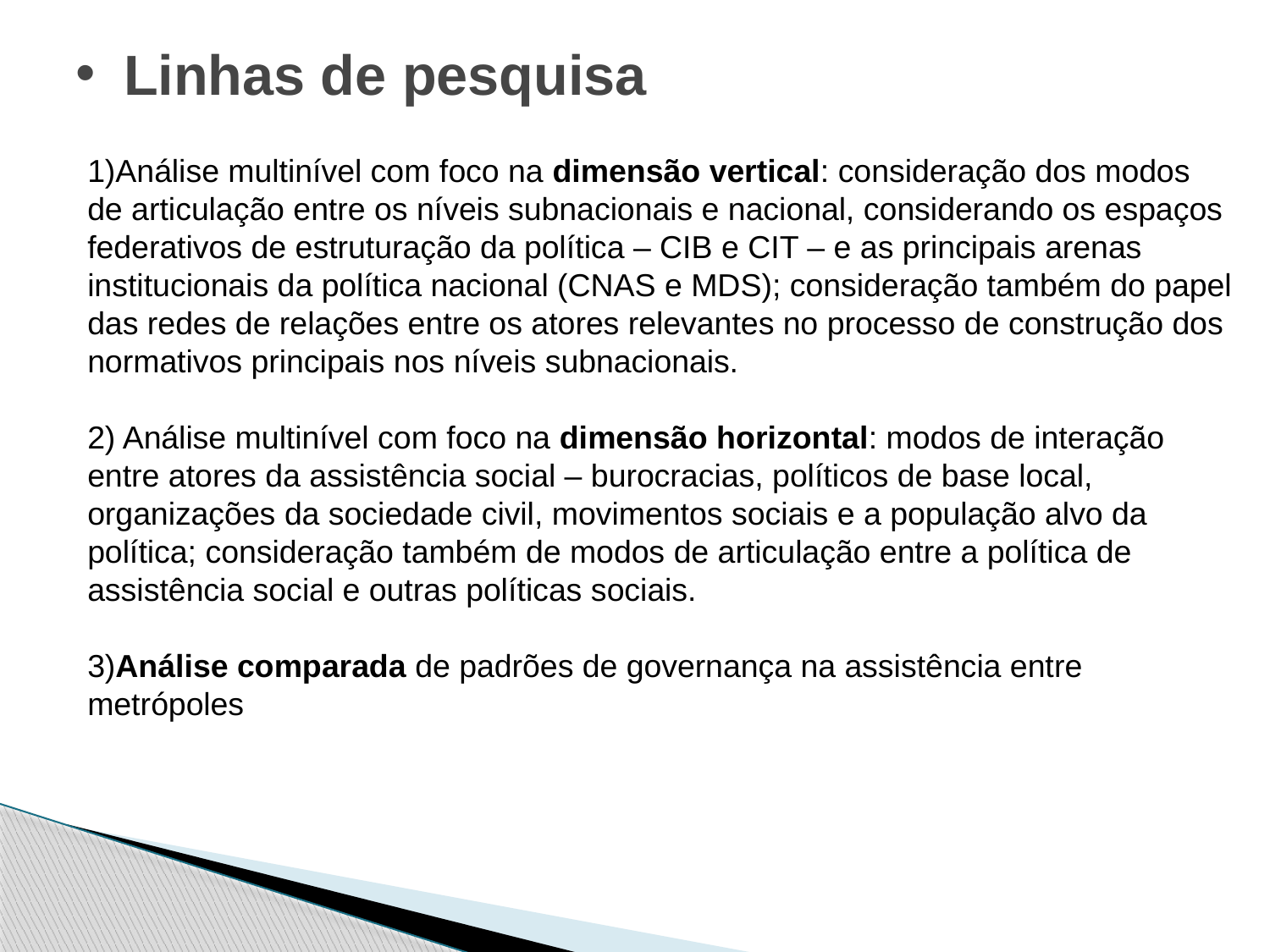

# Linhas de pesquisa

1)Análise multinível com foco na dimensão vertical: consideração dos modos de articulação entre os níveis subnacionais e nacional, considerando os espaços federativos de estruturação da política – CIB e CIT – e as principais arenas institucionais da política nacional (CNAS e MDS); consideração também do papel das redes de relações entre os atores relevantes no processo de construção dos normativos principais nos níveis subnacionais.

2) Análise multinível com foco na dimensão horizontal: modos de interação entre atores da assistência social – burocracias, políticos de base local, organizações da sociedade civil, movimentos sociais e a população alvo da política; consideração também de modos de articulação entre a política de assistência social e outras políticas sociais.

3)Análise comparada de padrões de governança na assistência entre metrópoles